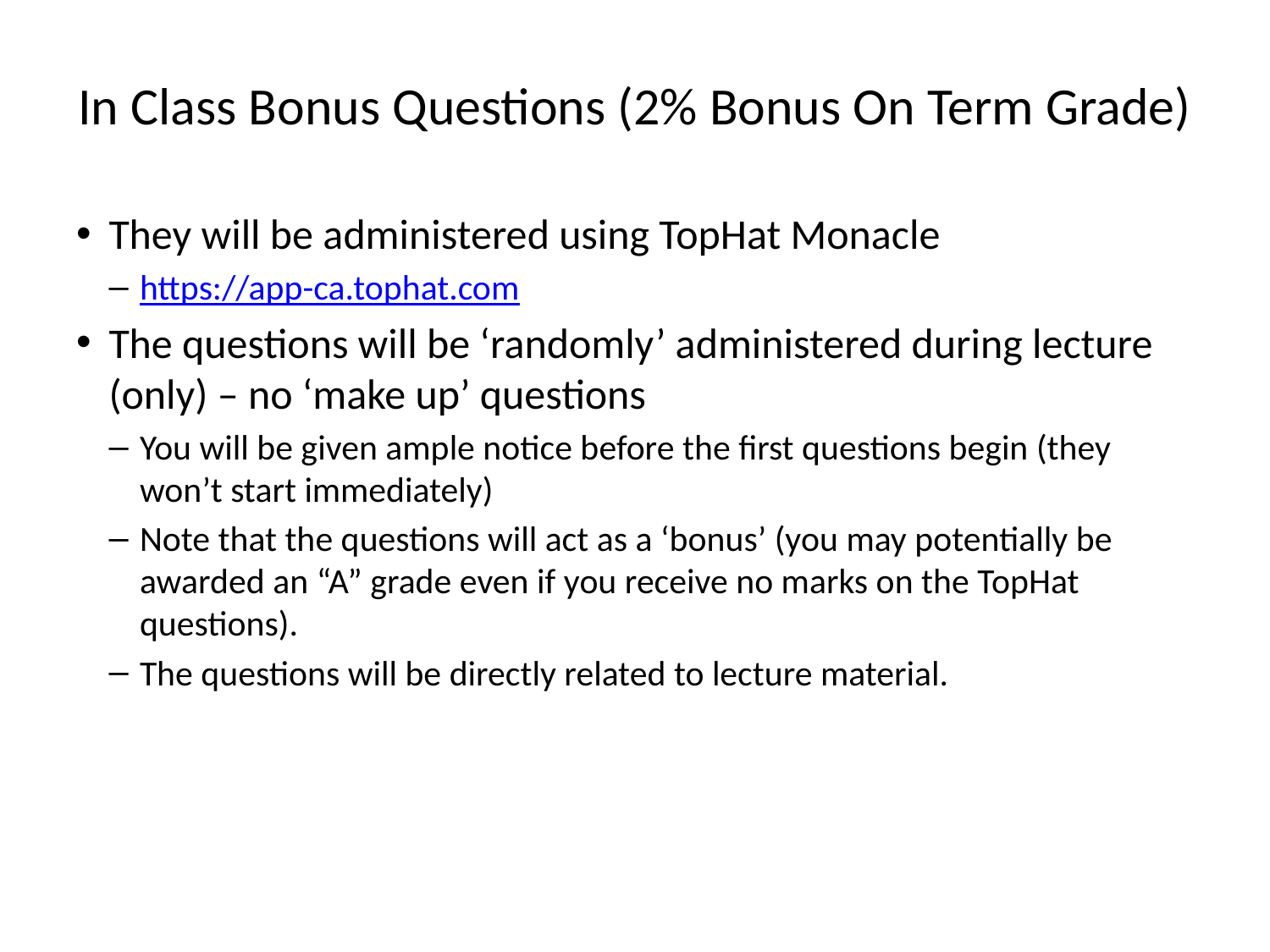

# In Class Bonus Questions (2% Bonus On Term Grade)
They will be administered using TopHat Monacle
https://app-ca.tophat.com
The questions will be ‘randomly’ administered during lecture (only) – no ‘make up’ questions
You will be given ample notice before the first questions begin (they won’t start immediately)
Note that the questions will act as a ‘bonus’ (you may potentially be awarded an “A” grade even if you receive no marks on the TopHat questions).
The questions will be directly related to lecture material.